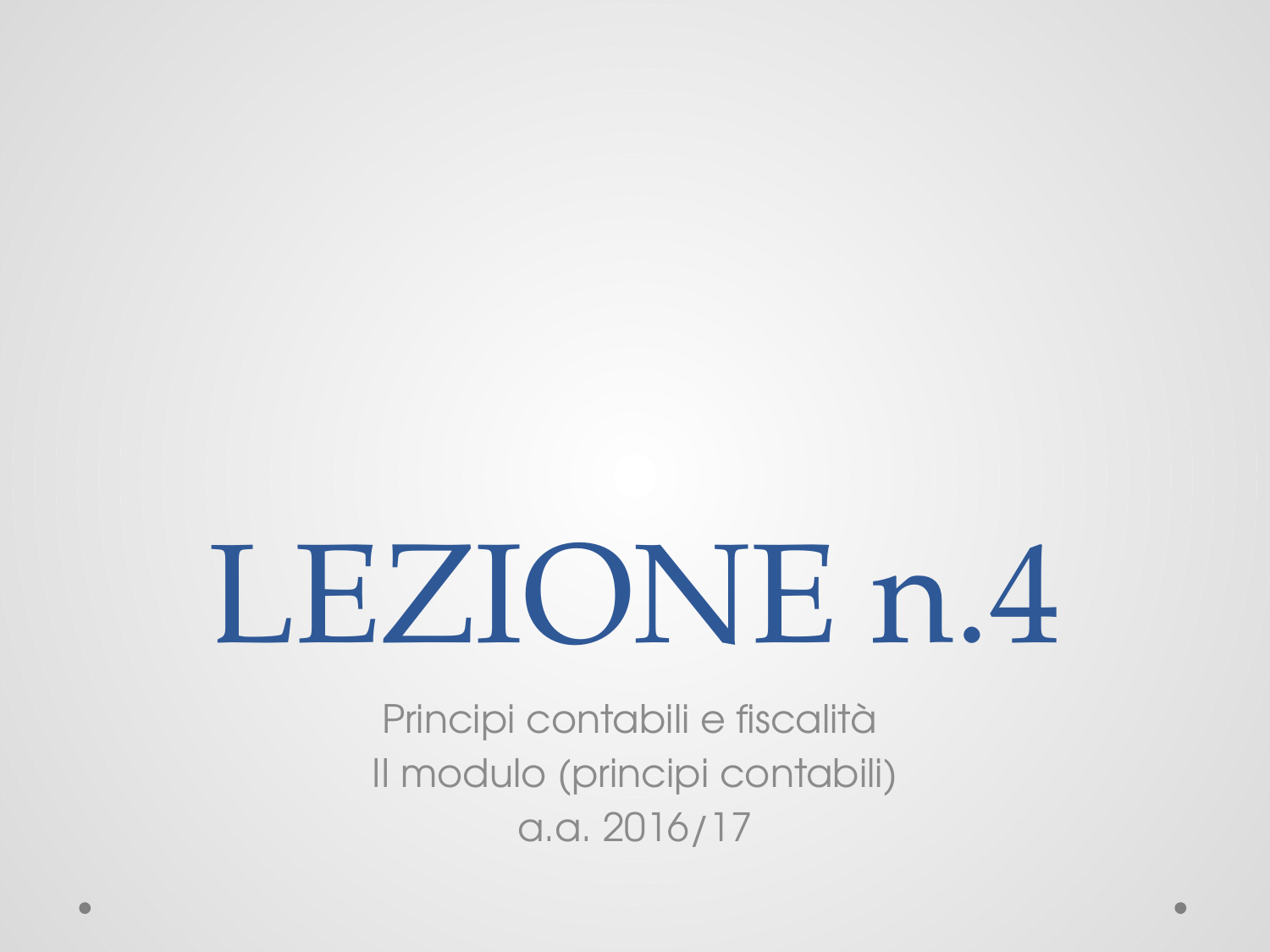

# LEZIONE n.4
Principi contabili e fiscalità
II modulo (principi contabili)
a.a. 2016/17